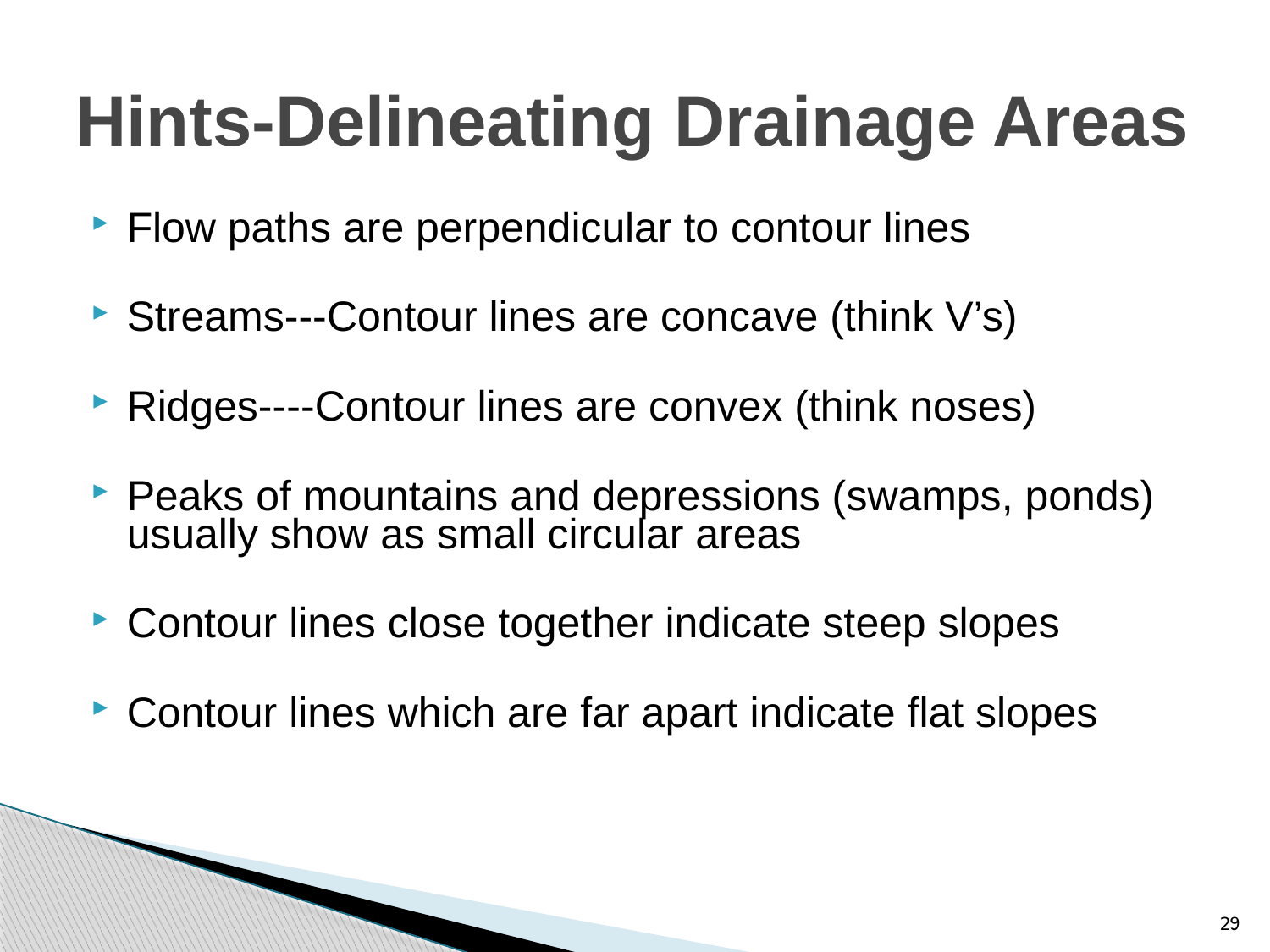

# Hints-Delineating Drainage Areas
Flow paths are perpendicular to contour lines

Streams---Contour lines are concave (think V’s)

Ridges----Contour lines are convex (think noses)

Peaks of mountains and depressions (swamps, ponds) usually show as small circular areas

Contour lines close together indicate steep slopes

Contour lines which are far apart indicate flat slopes
29